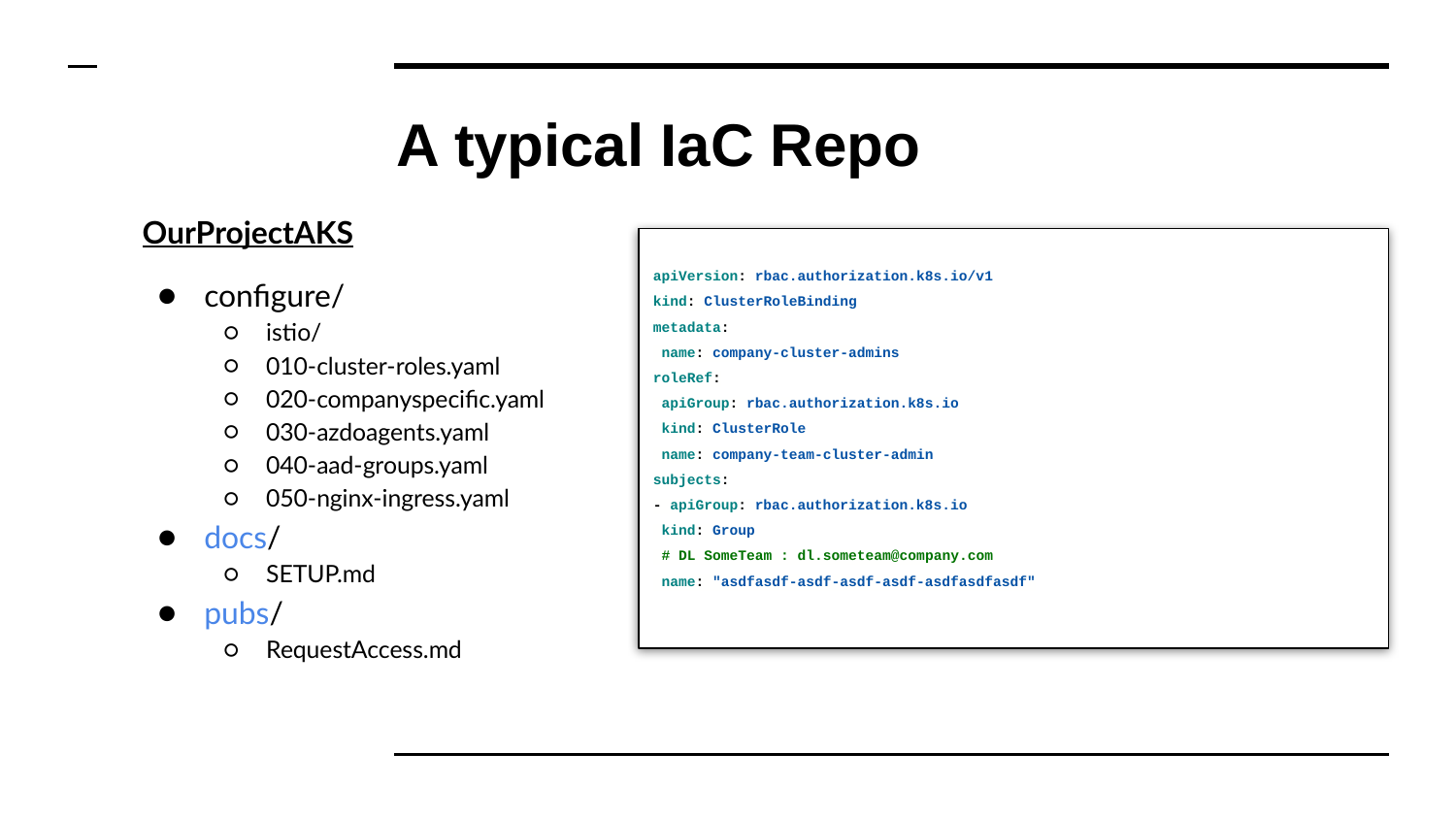

# A typical IaC Repo
OurProjectAKS
configure/
istio/
010-cluster-roles.yaml
020-companyspecific.yaml
030-azdoagents.yaml
040-aad-groups.yaml
050-nginx-ingress.yaml
docs/
SETUP.md
pubs/
RequestAccess.md
apiVersion: rbac.authorization.k8s.io/v1
kind: ClusterRoleBinding
metadata:
 name: company-cluster-admins
roleRef:
 apiGroup: rbac.authorization.k8s.io
 kind: ClusterRole
 name: company-team-cluster-admin
subjects:
- apiGroup: rbac.authorization.k8s.io
 kind: Group
 # DL SomeTeam : dl.someteam@company.com
 name: "asdfasdf-asdf-asdf-asdf-asdfasdfasdf"

examples/
my-cluster-admin.yaml
terraform/
main.tf
output.tf
variables.tf
README.md
azure-pipelines.yaml